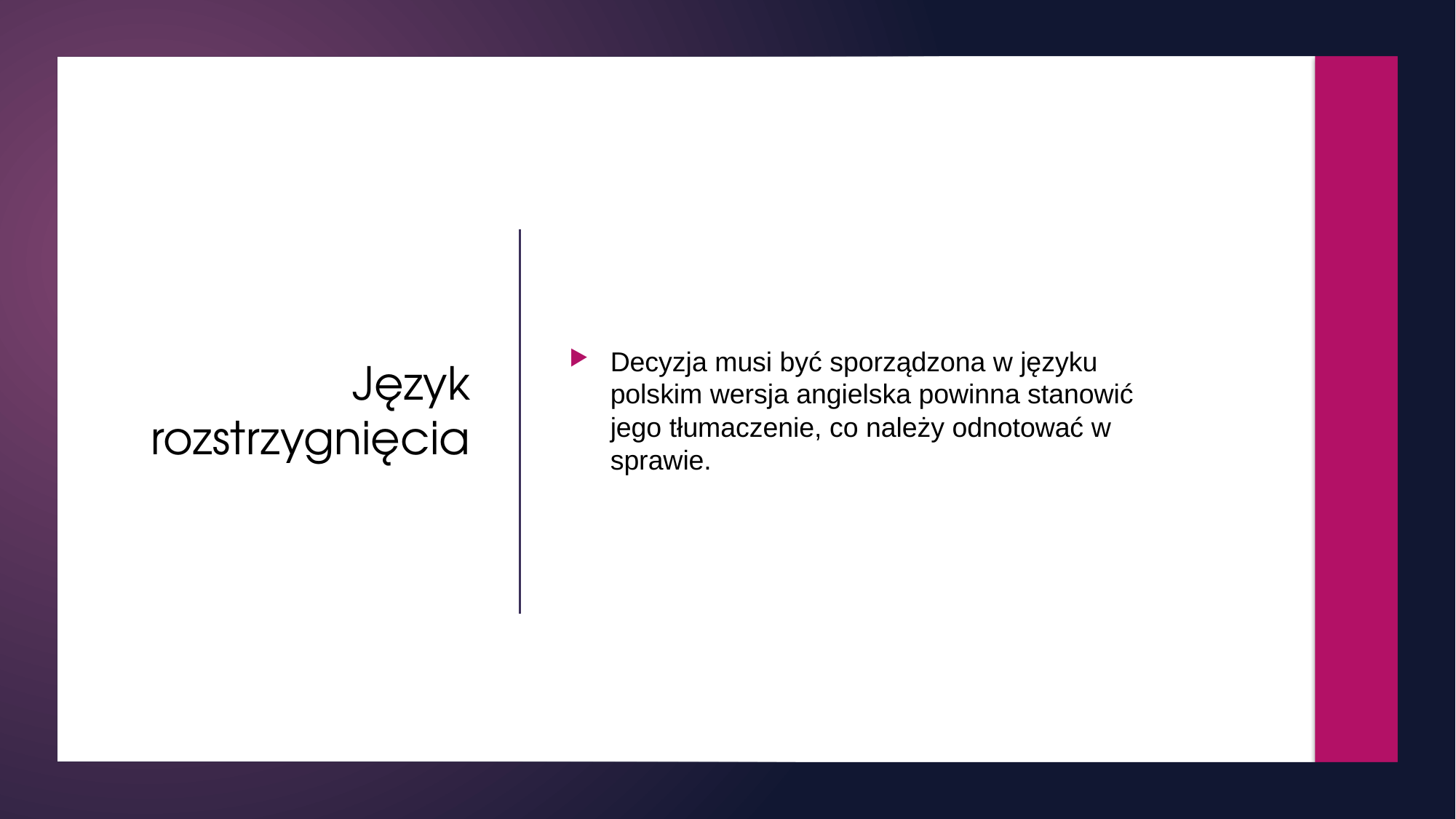

Decyzja musi być sporządzona w języku polskim wersja angielska powinna stanowić jego tłumaczenie, co należy odnotować w sprawie.
# Język rozstrzygnięcia